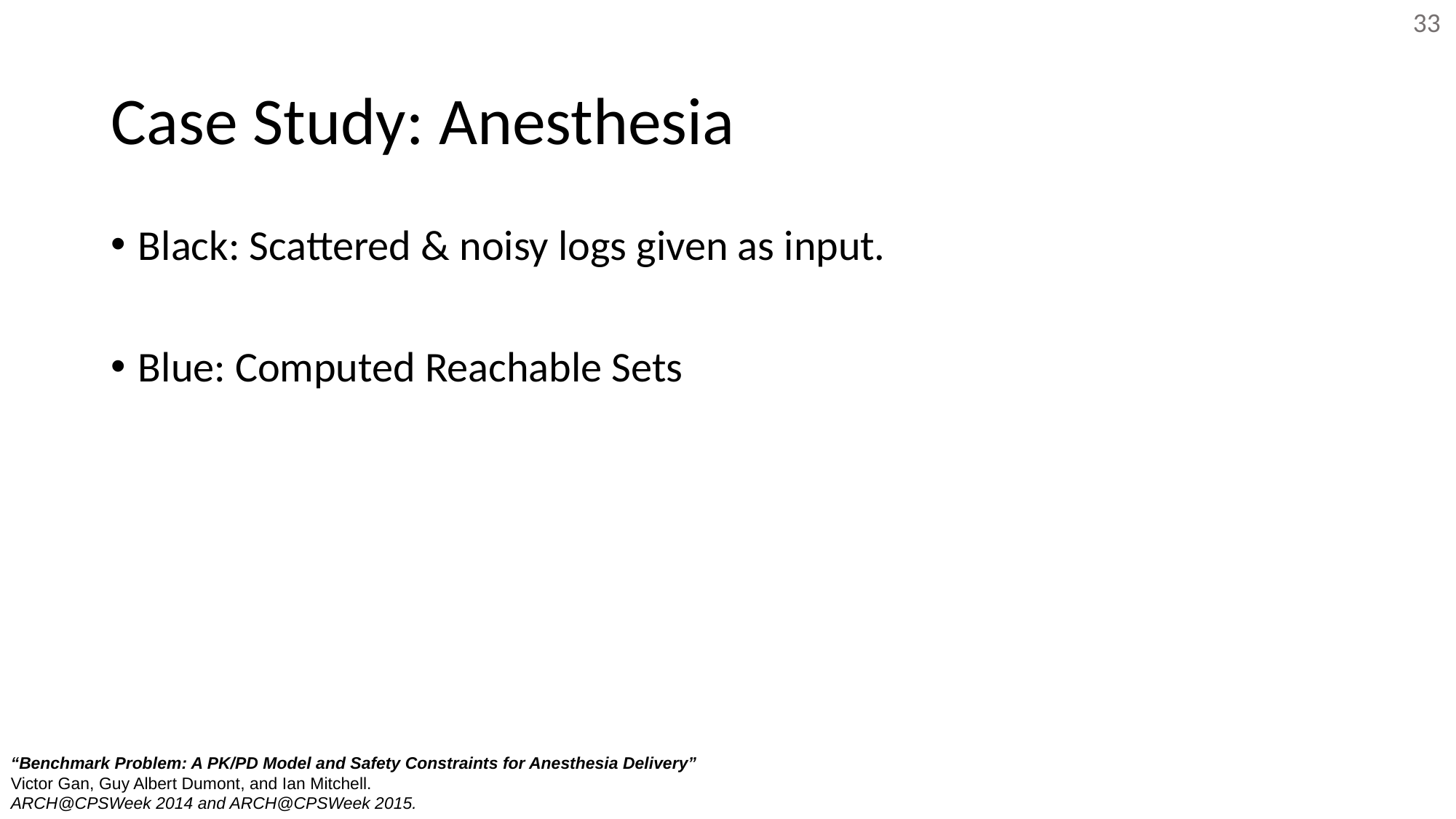

33
# Case Study: Anesthesia
Black: Scattered & noisy logs given as input.

Blue: Computed Reachable Sets
“Benchmark Problem: A PK/PD Model and Safety Constraints for Anesthesia Delivery”
Victor Gan, Guy Albert Dumont, and Ian Mitchell.
ARCH@CPSWeek 2014 and ARCH@CPSWeek 2015.